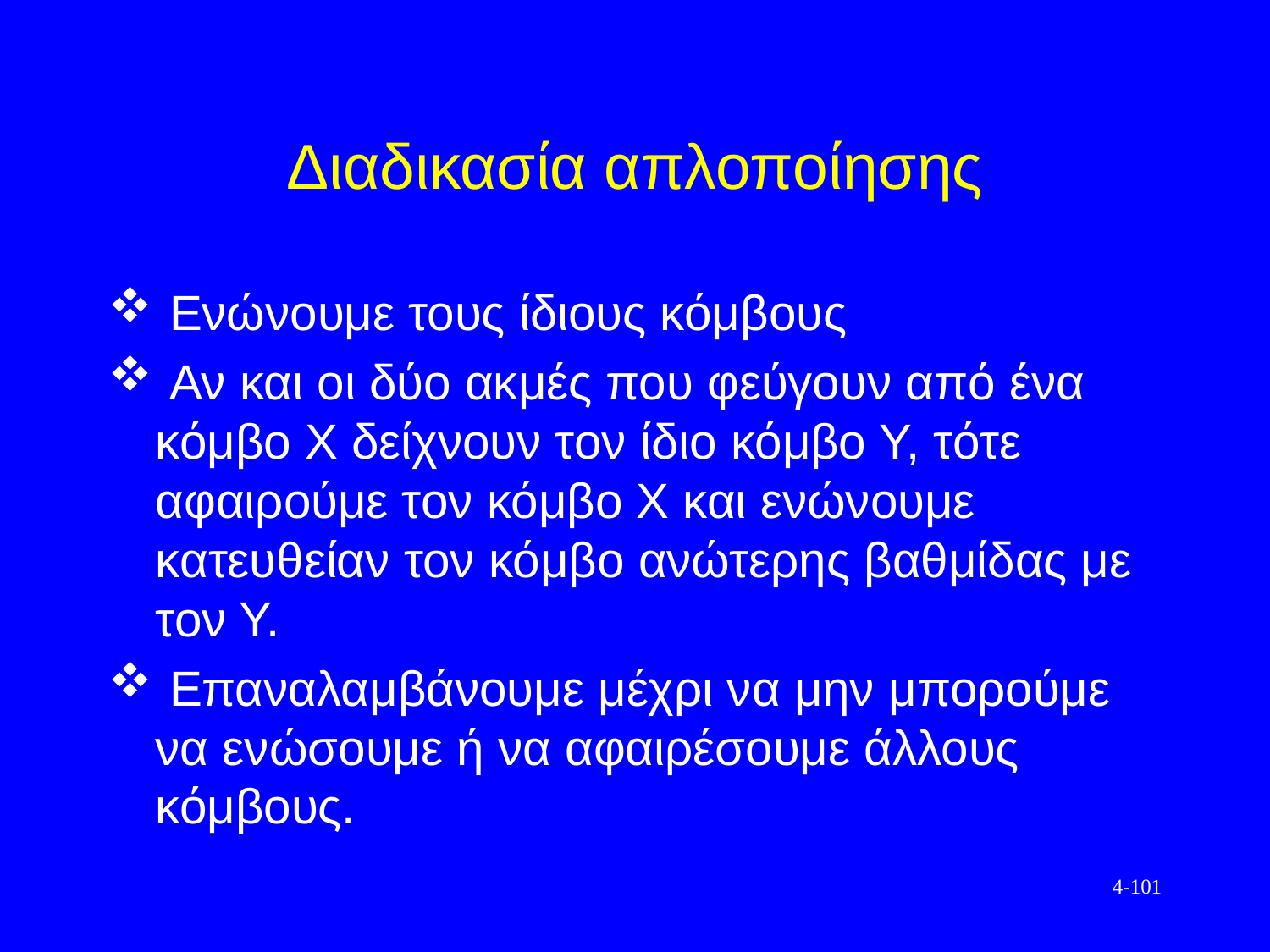

# Διαδικασία απλοποίησης
 Ενώνουμε τους ίδιους κόμβους
 Αν και οι δύο ακμές που φεύγουν από ένα κόμβο Χ δείχνουν τον ίδιο κόμβο Υ, τότε αφαιρούμε τον κόμβο Χ και ενώνουμε κατευθείαν τον κόμβο ανώτερης βαθμίδας με τον Υ.
 Επαναλαμβάνουμε μέχρι να μην μπορούμε να ενώσουμε ή να αφαιρέσουμε άλλους κόμβους.